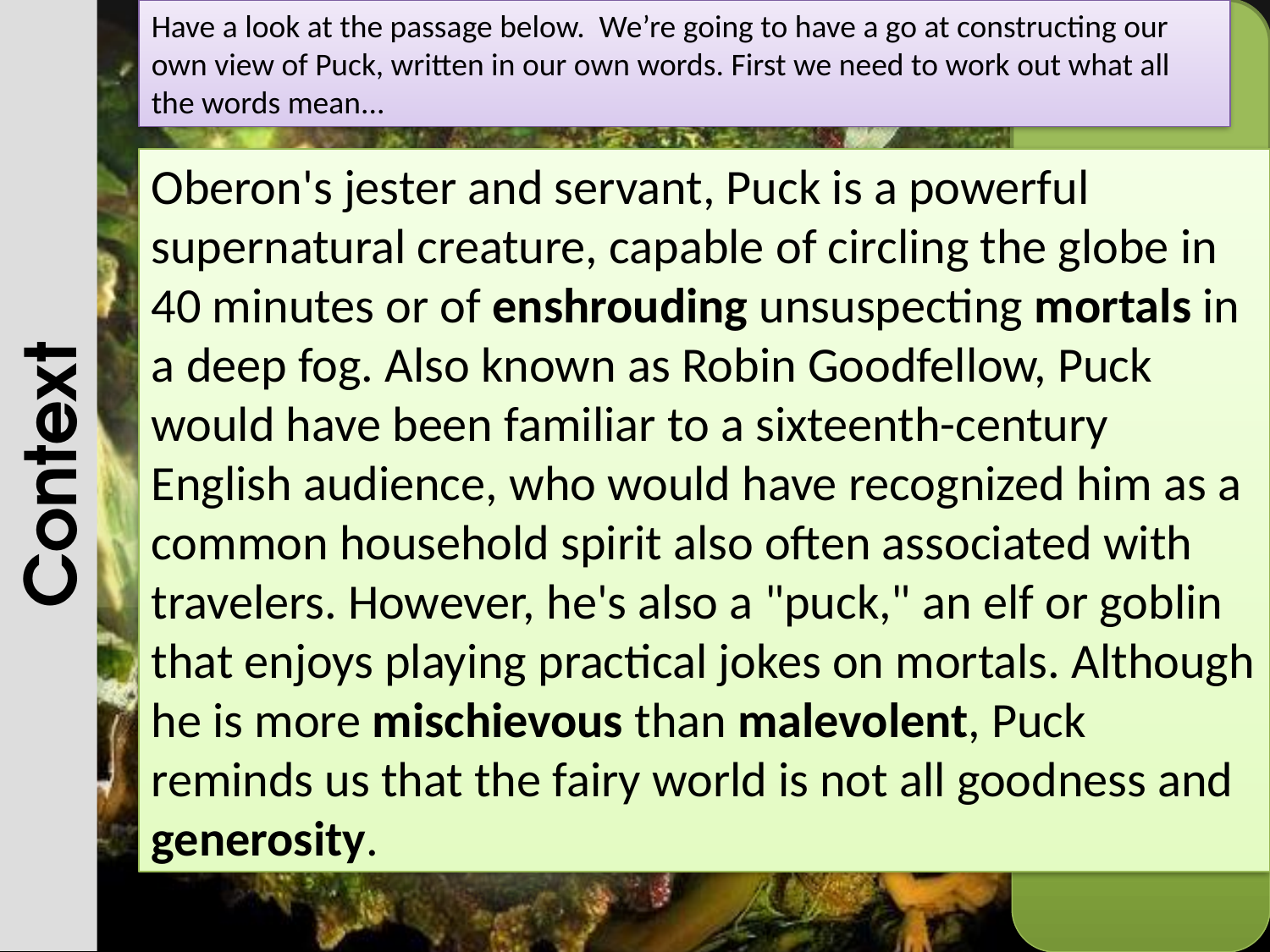

Have a look at the passage below.  We’re going to have a go at constructing our own view of Puck, written in our own words. First we need to work out what all the words mean...
Oberon's jester and servant, Puck is a powerful supernatural creature, capable of circling the globe in 40 minutes or of enshrouding unsuspecting mortals in a deep fog. Also known as Robin Goodfellow, Puck would have been familiar to a sixteenth-century English audience, who would have recognized him as a common household spirit also often associated with travelers. However, he's also a "puck," an elf or goblin that enjoys playing practical jokes on mortals. Although he is more mischievous than malevolent, Puck reminds us that the fairy world is not all goodness and generosity.
Context